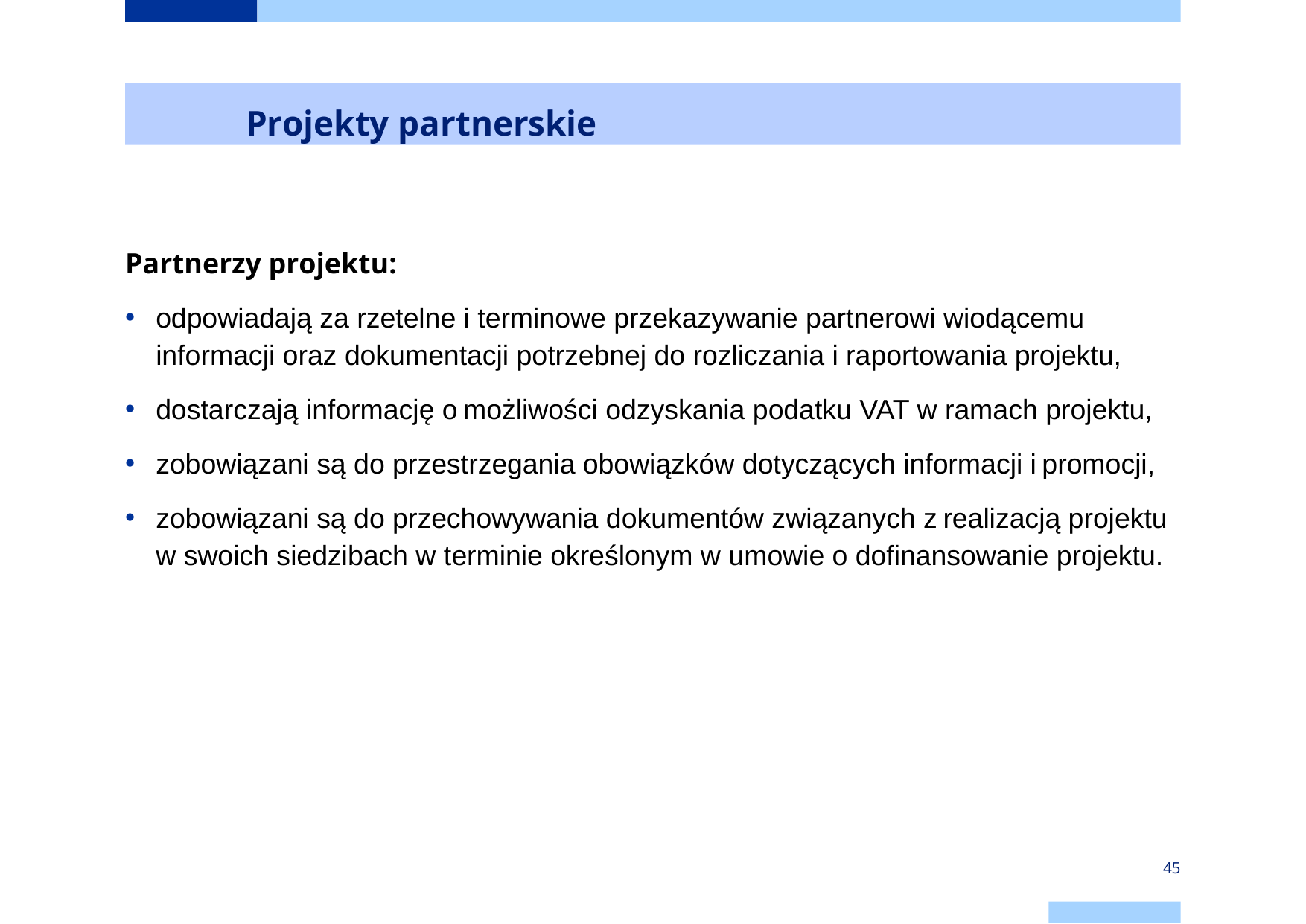

Projekty partnerskie
Partnerzy projektu:
odpowiadają za rzetelne i terminowe przekazywanie partnerowi wiodącemu informacji oraz dokumentacji potrzebnej do rozliczania i raportowania projektu,
dostarczają informację o możliwości odzyskania podatku VAT w ramach projektu,
zobowiązani są do przestrzegania obowiązków dotyczących informacji i promocji,
zobowiązani są do przechowywania dokumentów związanych z realizacją projektu w swoich siedzibach w terminie określonym w umowie o dofinansowanie projektu.

45